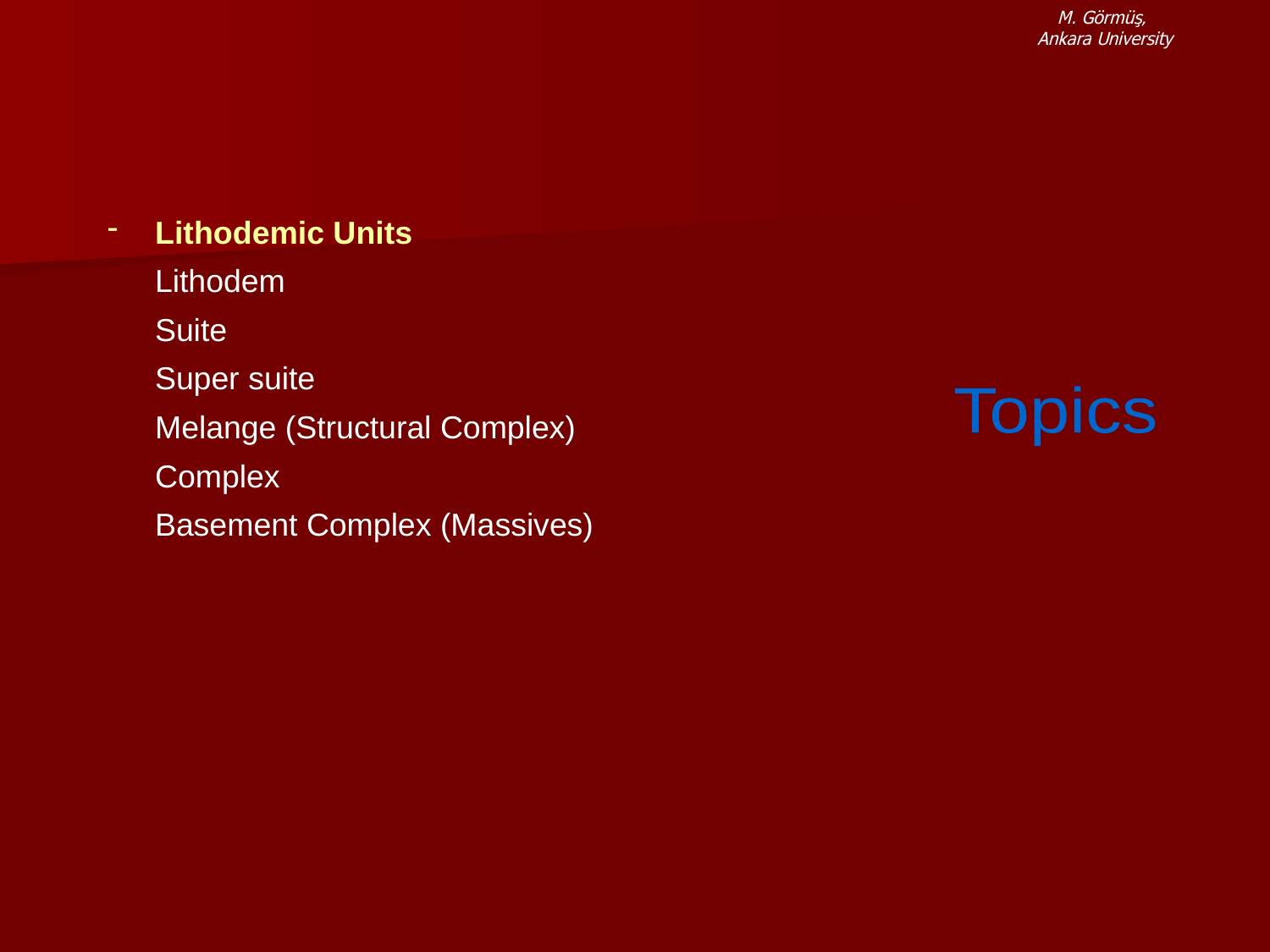

M. Görmüş,
Ankara University
Lithodemic Units
 	Lithodem
	Suite
	Super suite
	Melange (Structural Complex)
	Complex
	Basement Complex (Massives)
Topics